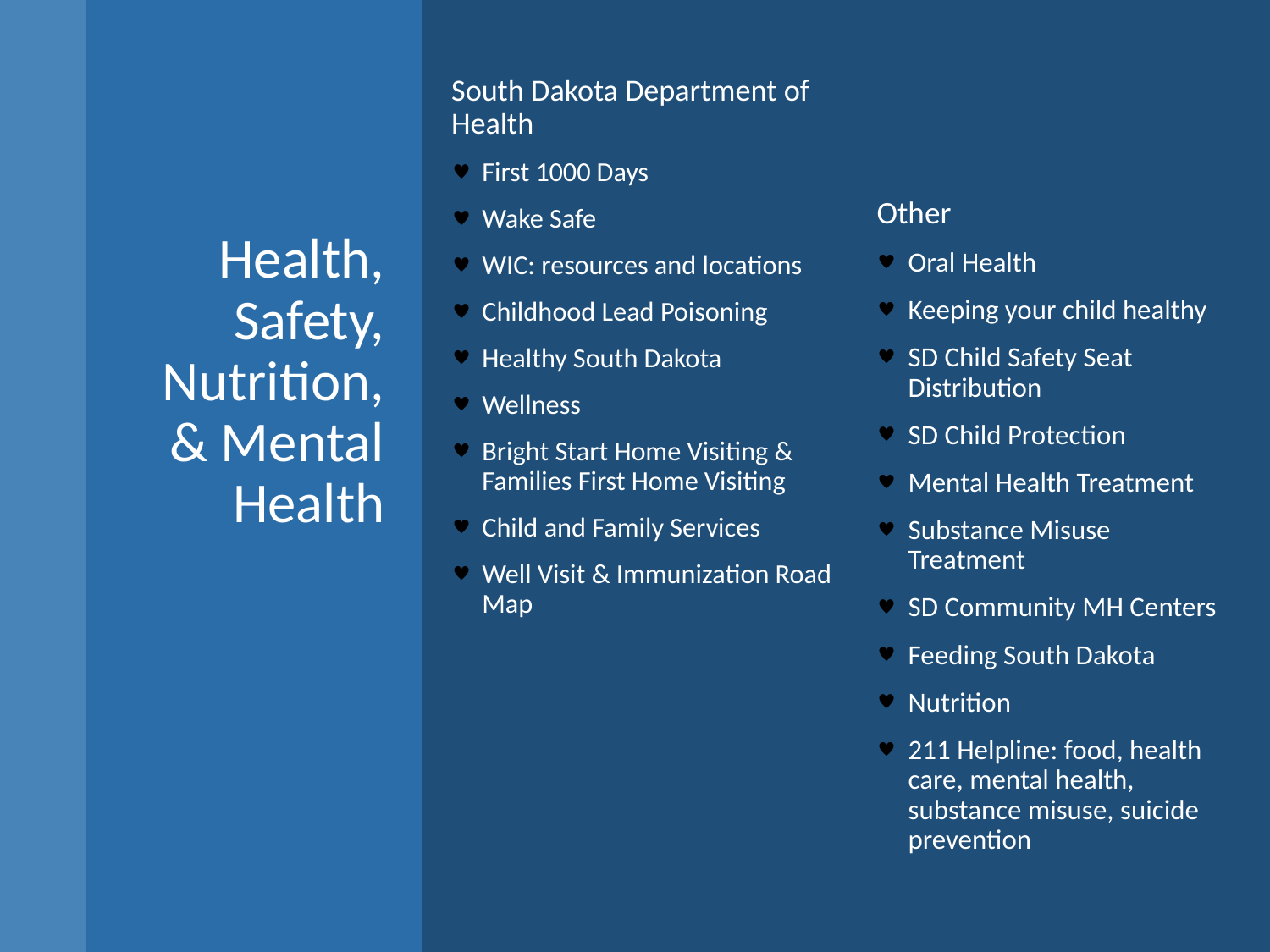

South Dakota Department of Health
First 1000 Days
Wake Safe
WIC: resources and locations
Childhood Lead Poisoning
Healthy South Dakota
Wellness
Bright Start Home Visiting & Families First Home Visiting
Child and Family Services
Well Visit & Immunization Road Map

Other
Oral Health
Keeping your child healthy
SD Child Safety Seat Distribution
SD Child Protection
Mental Health Treatment
Substance Misuse Treatment
SD Community MH Centers
Feeding South Dakota
Nutrition
211 Helpline: food, health care, mental health, substance misuse, suicide prevention
# Health, Safety, Nutrition, & Mental Health